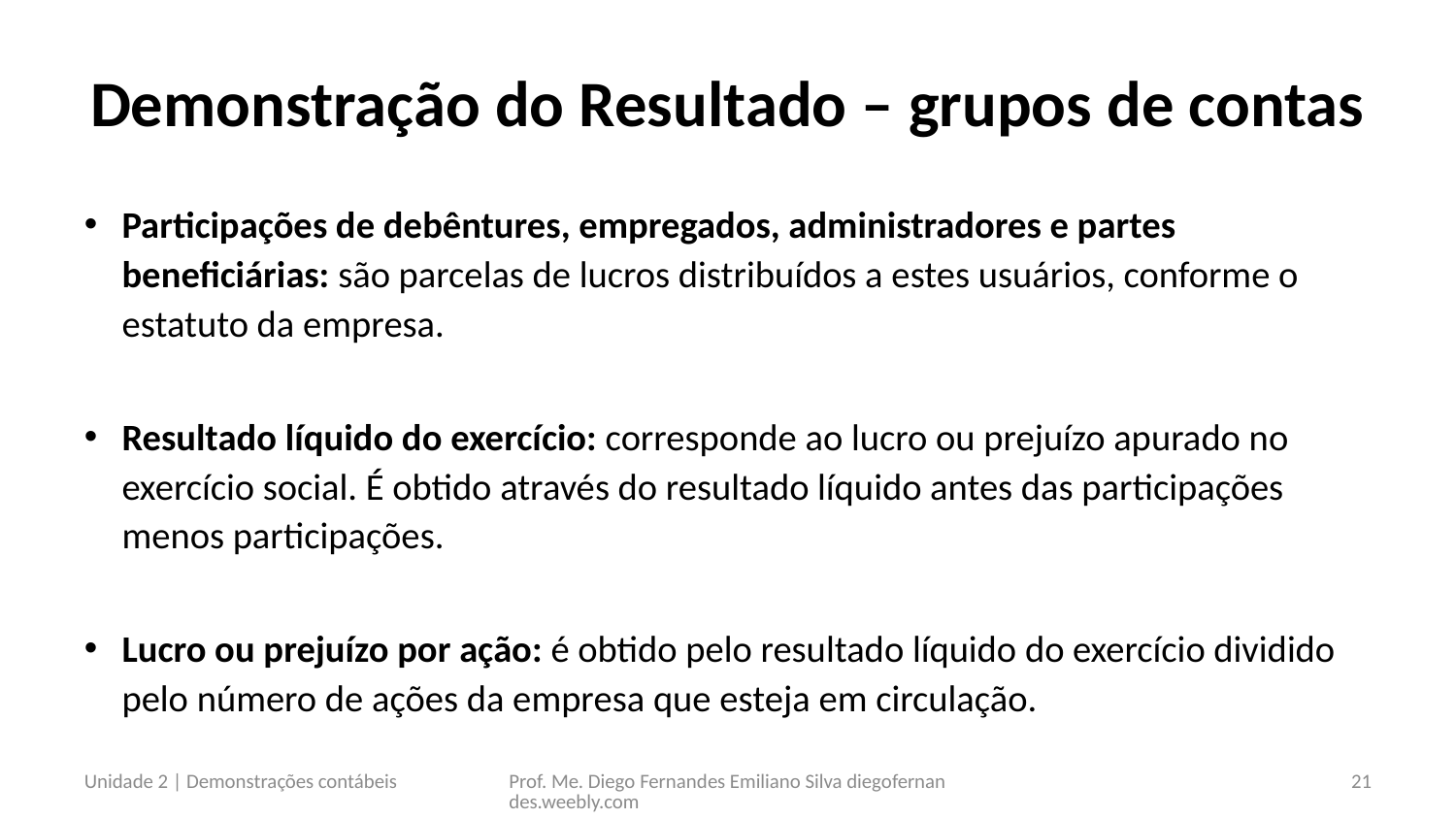

# Demonstração do Resultado – grupos de contas
Participações de debêntures, empregados, administradores e partes beneficiárias: são parcelas de lucros distribuídos a estes usuários, conforme o estatuto da empresa.

Resultado líquido do exercício: corresponde ao lucro ou prejuízo apurado no exercício social. É obtido através do resultado líquido antes das participações menos participações.

Lucro ou prejuízo por ação: é obtido pelo resultado líquido do exercício dividido pelo número de ações da empresa que esteja em circulação.
Unidade 2 | Demonstrações contábeis
Prof. Me. Diego Fernandes Emiliano Silva diegofernandes.weebly.com
21